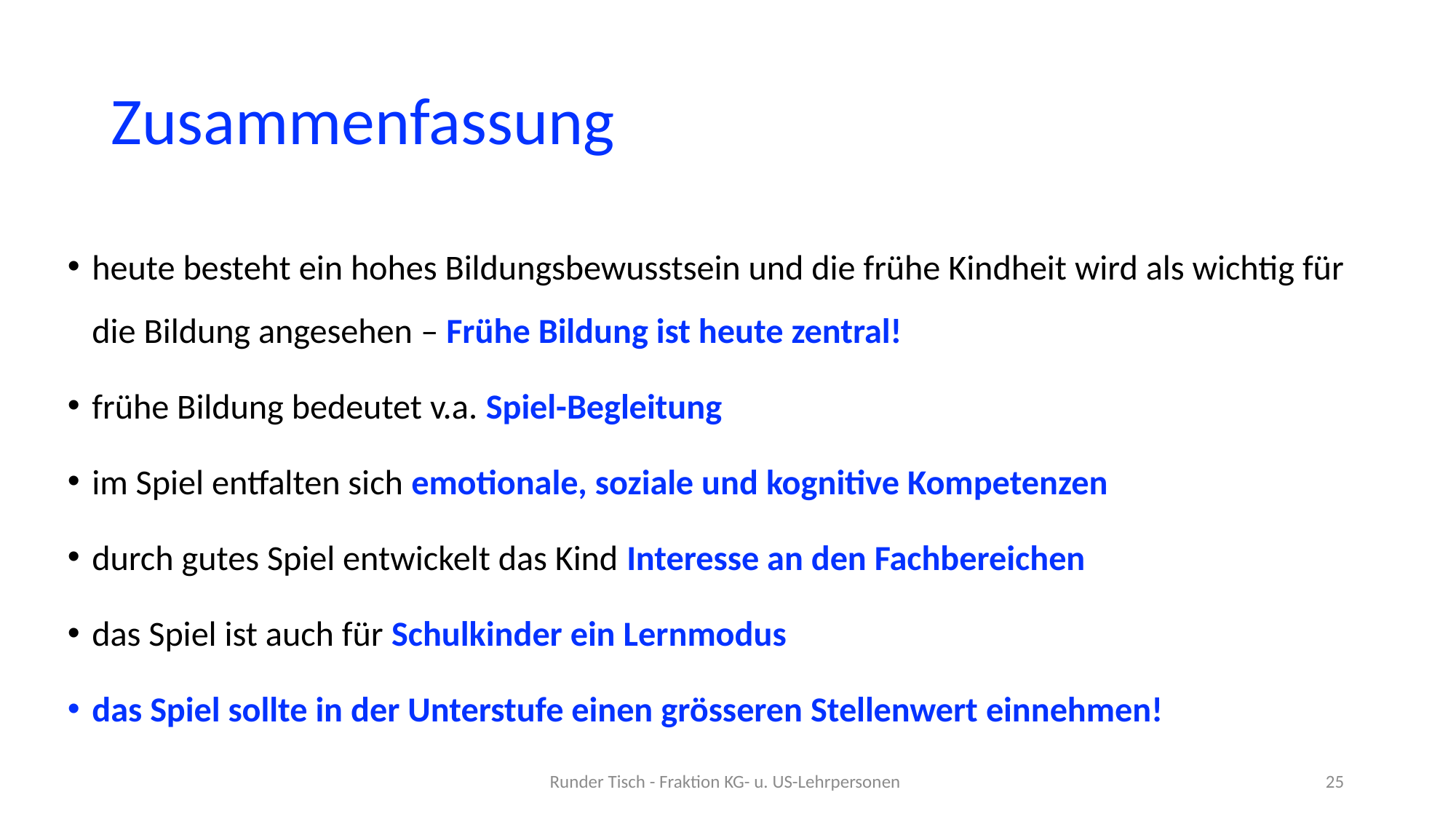

# Zusammenfassung
heute besteht ein hohes Bildungsbewusstsein und die frühe Kindheit wird als wichtig für die Bildung angesehen – Frühe Bildung ist heute zentral!
frühe Bildung bedeutet v.a. Spiel-Begleitung
im Spiel entfalten sich emotionale, soziale und kognitive Kompetenzen
durch gutes Spiel entwickelt das Kind Interesse an den Fachbereichen
das Spiel ist auch für Schulkinder ein Lernmodus
das Spiel sollte in der Unterstufe einen grösseren Stellenwert einnehmen!

Runder Tisch - Fraktion KG- u. US-Lehrpersonen
25